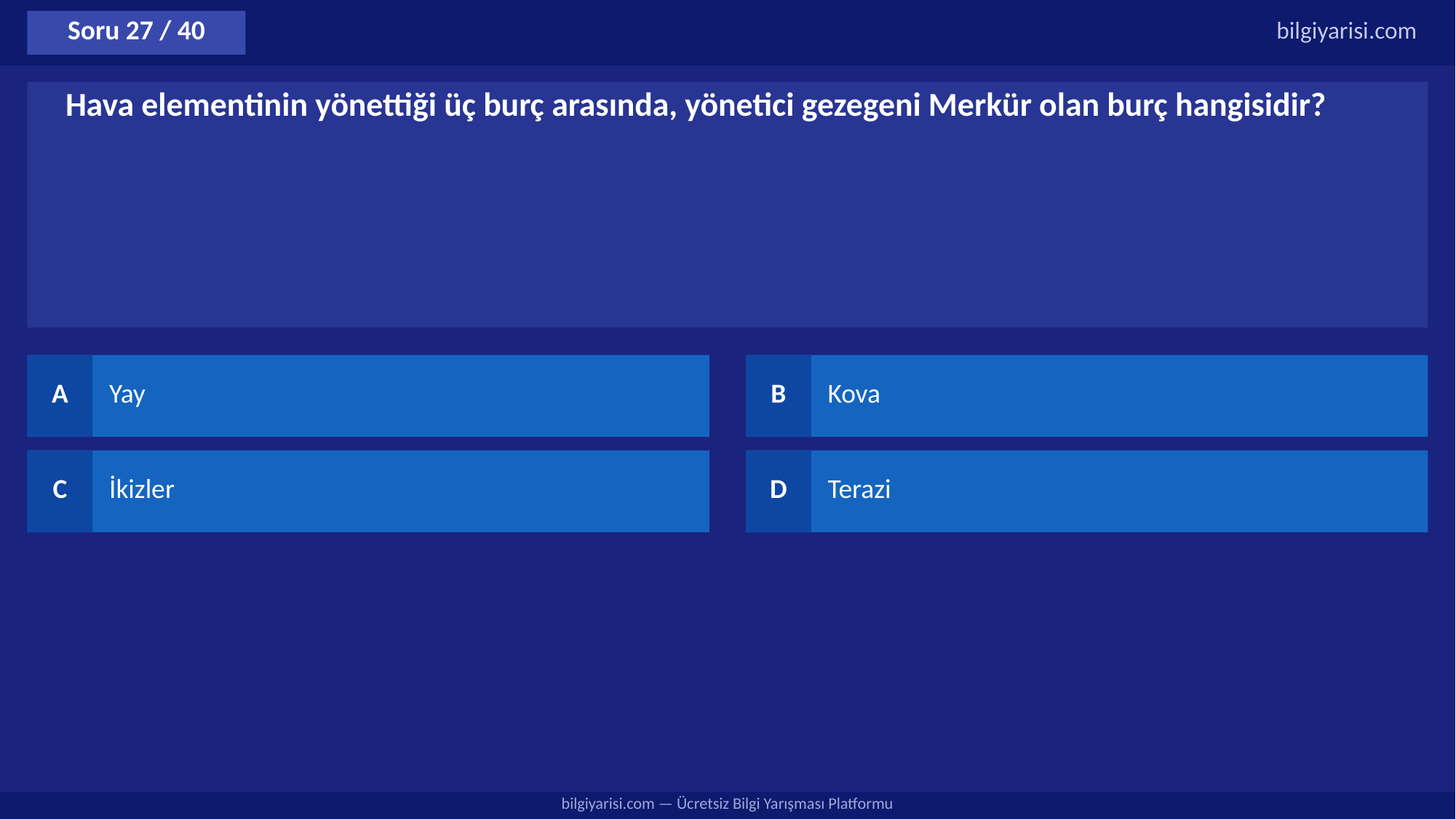

Soru 27 / 40
bilgiyarisi.com

Hava elementinin yönettiği üç burç arasında, yönetici gezegeni Merkür olan burç hangisidir?

A
Yay

B
Kova

C
İkizler

D
Terazi
bilgiyarisi.com — Ücretsiz Bilgi Yarışması Platformu